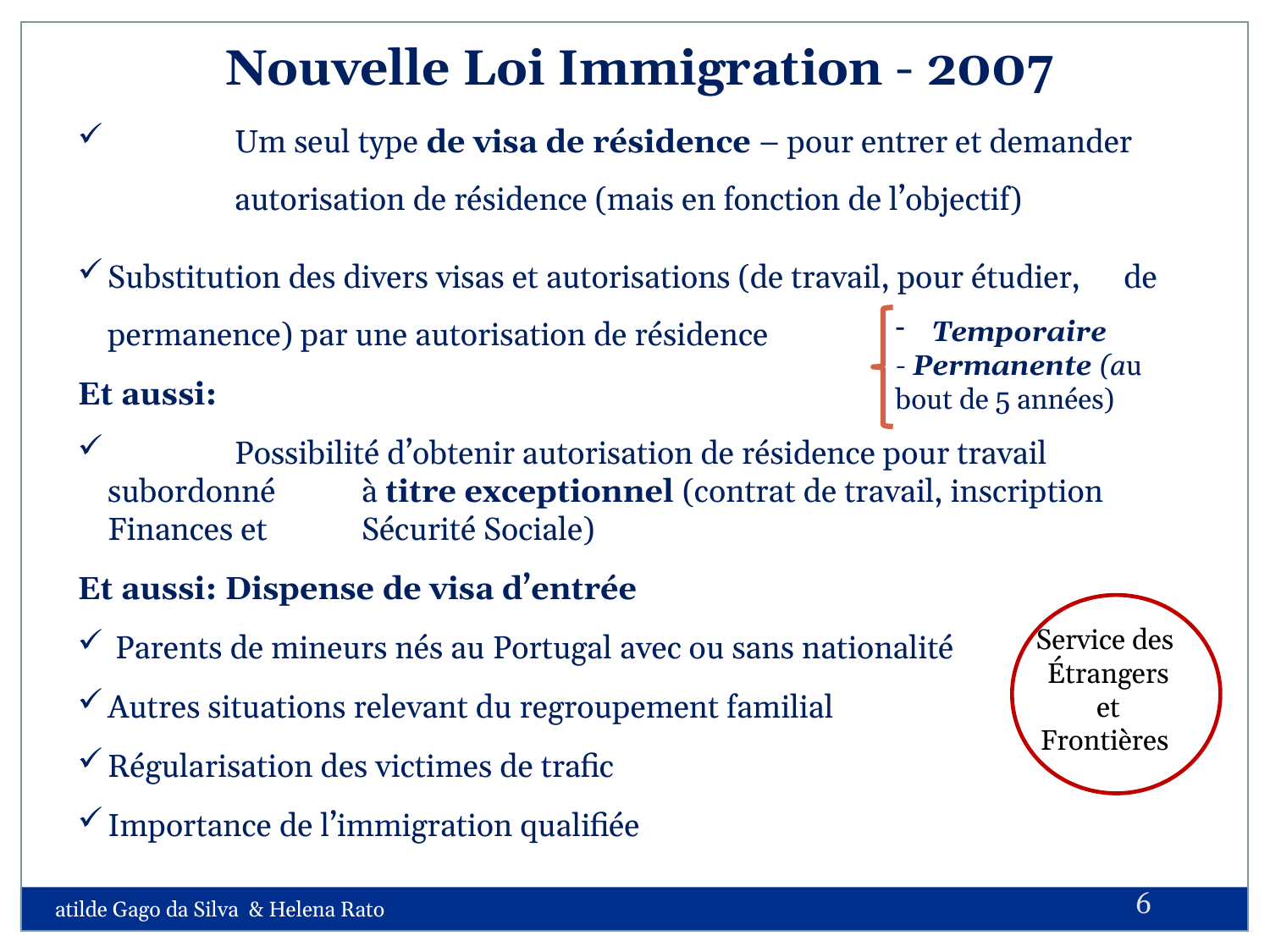

Nouvelle Loi Immigration - 2007
	Um seul type de visa de résidence – pour entrer et demander 	autorisation de résidence (mais en fonction de l’objectif)
Substitution des divers visas et autorisations (de travail, pour étudier, 	de permanence) par une autorisation de résidence
Et aussi:
	Possibilité d’obtenir autorisation de résidence pour travail subordonné 	à titre exceptionnel (contrat de travail, inscription Finances et 	Sécurité Sociale)
Et aussi: Dispense de visa d’entrée
 Parents de mineurs nés au Portugal avec ou sans nationalité
Autres situations relevant du regroupement familial
Régularisation des victimes de trafic
Importance de l’immigration qualifiée

 Temporaire
- Permanente (au 	bout de 5 années)

Service des  Étrangers et Frontières
6
atilde Gago da Silva  & Helena Rato